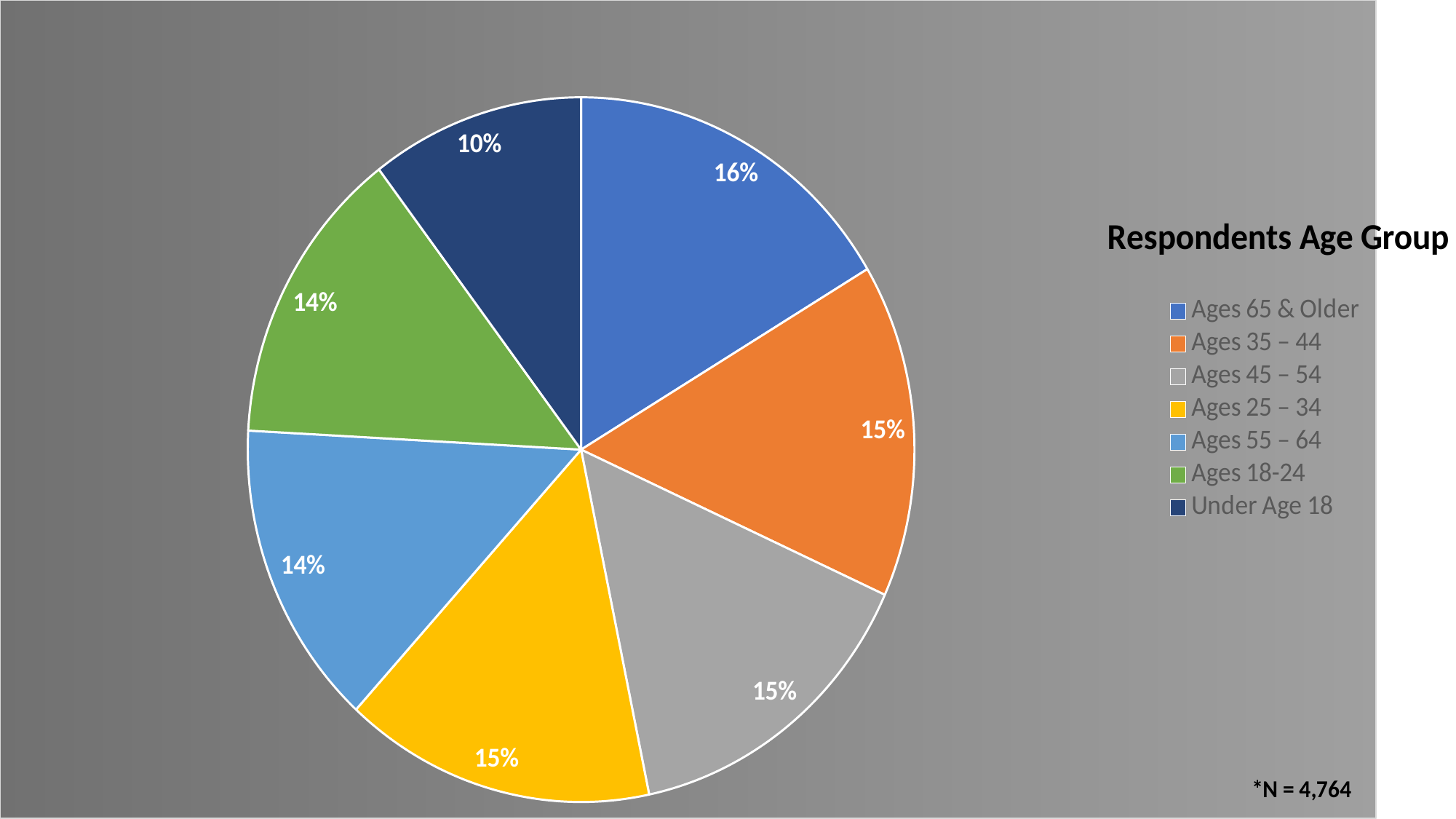

### Chart: Respondents Age Group

| Category | Percentage Distribution |
|---|---|
| Ages 65 & Older | 0.16435768261964737 |
| Ages 35 – 44 | 0.15323257766582704 |
| Ages 45 – 54 | 0.14966414777497902 |
| Ages 25 – 34 | 0.15071368597816961 |
| Ages 55 – 64 | 0.14063811922753988 |
| Ages 18-24 | 0.1376994122586062 |
| Under Age 18 | 0.1036943744752309 |